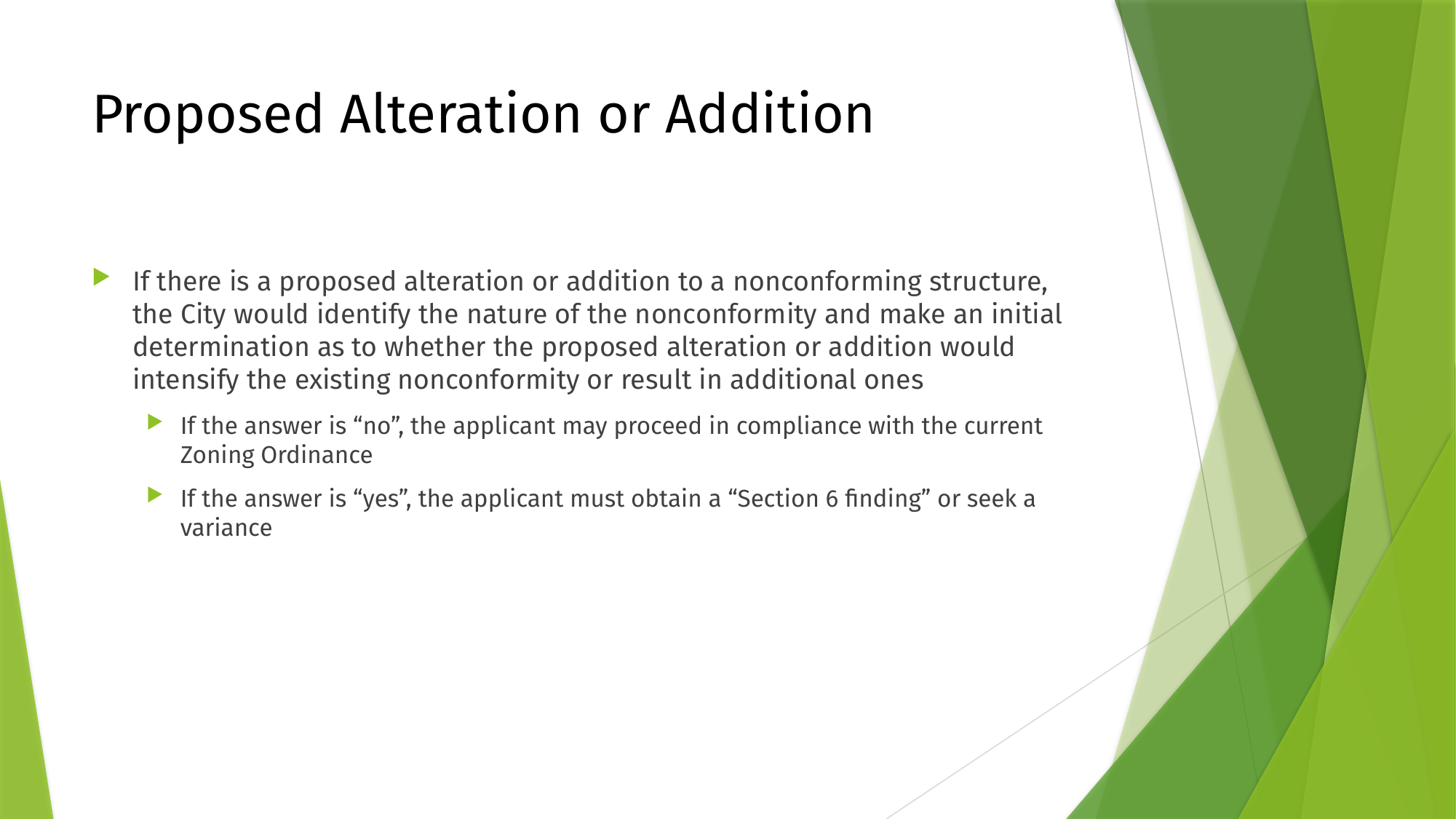

# Proposed Alteration or Addition
If there is a proposed alteration or addition to a nonconforming structure, the City would identify the nature of the nonconformity and make an initial determination as to whether the proposed alteration or addition would intensify the existing nonconformity or result in additional ones
If the answer is “no”, the applicant may proceed in compliance with the current Zoning Ordinance
If the answer is “yes”, the applicant must obtain a “Section 6 finding” or seek a variance